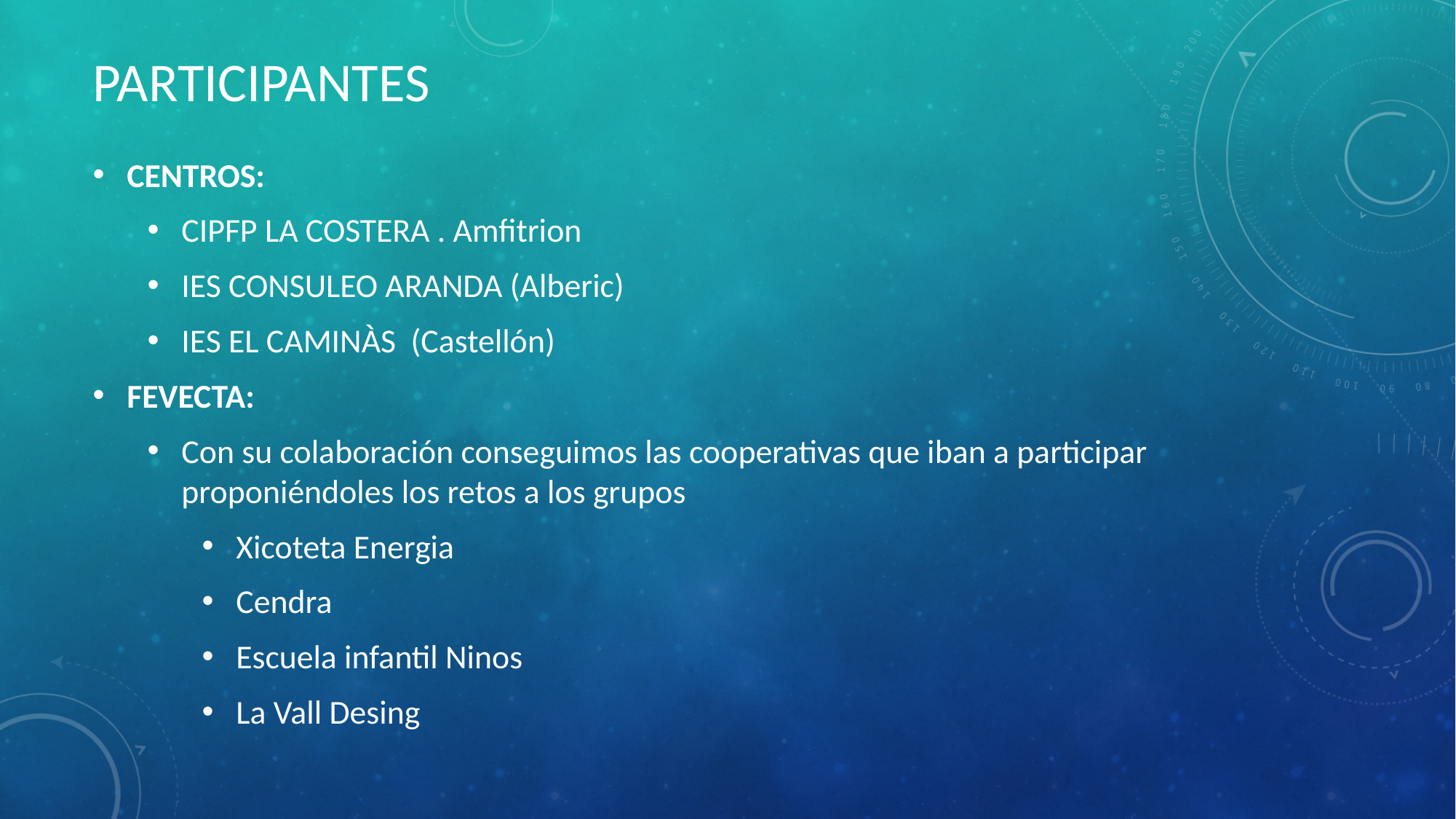

# participantes
CENTROS:
CIPFP LA COSTERA . Amfitrion
IES CONSULEO ARANDA (Alberic)
IES EL CAMINÀS  (Castellón)
FEVECTA:
Con su colaboración conseguimos las cooperativas que iban a participar proponiéndoles los retos a los grupos
Xicoteta Energia
Cendra
Escuela infantil Ninos
La Vall Desing